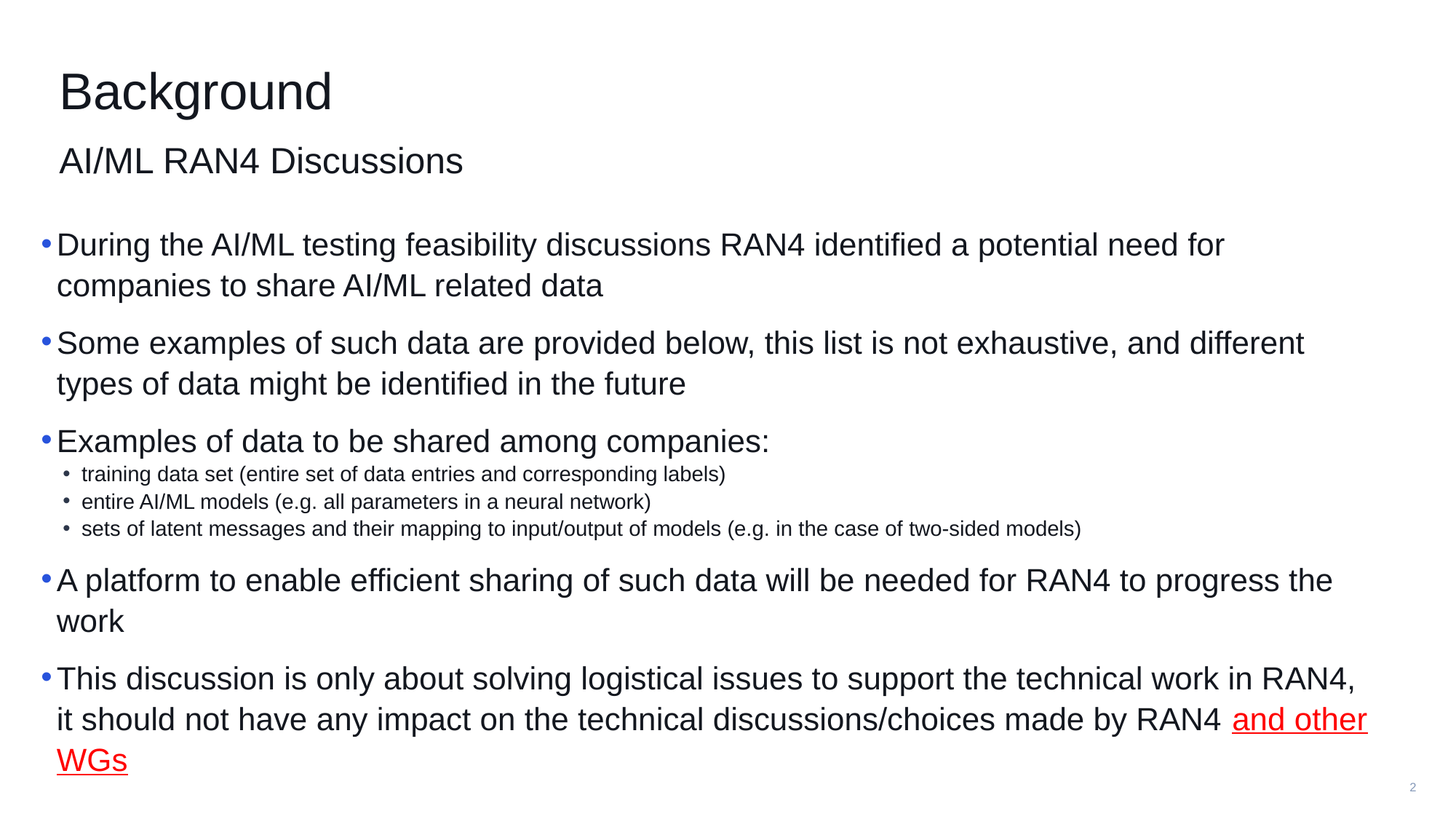

# Background
AI/ML RAN4 Discussions
During the AI/ML testing feasibility discussions RAN4 identified a potential need for companies to share AI/ML related data
Some examples of such data are provided below, this list is not exhaustive, and different types of data might be identified in the future
Examples of data to be shared among companies:
training data set (entire set of data entries and corresponding labels)
entire AI/ML models (e.g. all parameters in a neural network)
sets of latent messages and their mapping to input/output of models (e.g. in the case of two-sided models)
A platform to enable efficient sharing of such data will be needed for RAN4 to progress the work
This discussion is only about solving logistical issues to support the technical work in RAN4, it should not have any impact on the technical discussions/choices made by RAN4 and other WGs